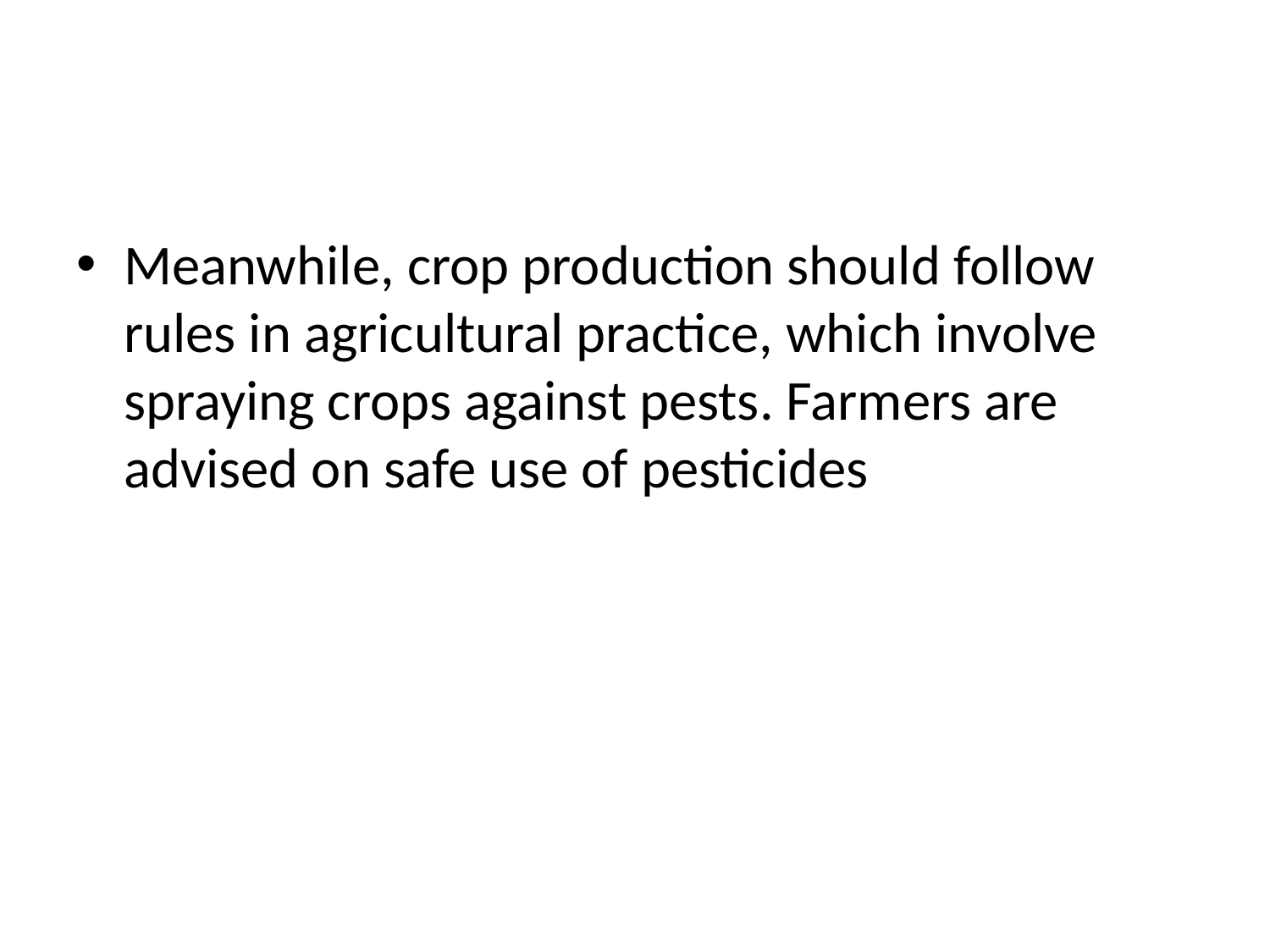

#
Meanwhile, crop production should follow rules in agricultural practice, which involve spraying crops against pests. Farmers are advised on safe use of pesticides